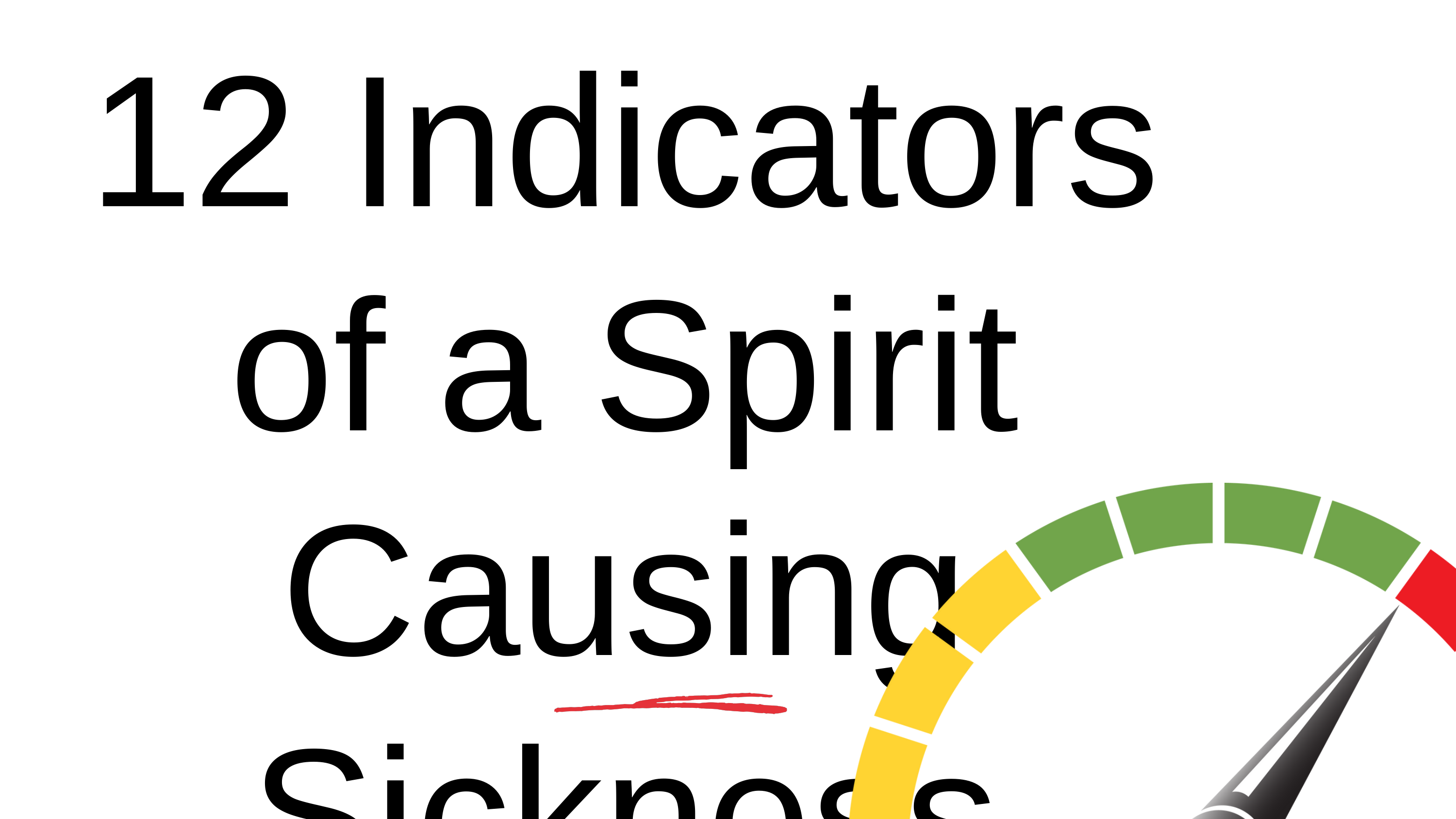

12 Indicators of a Spirit Causing Sickness